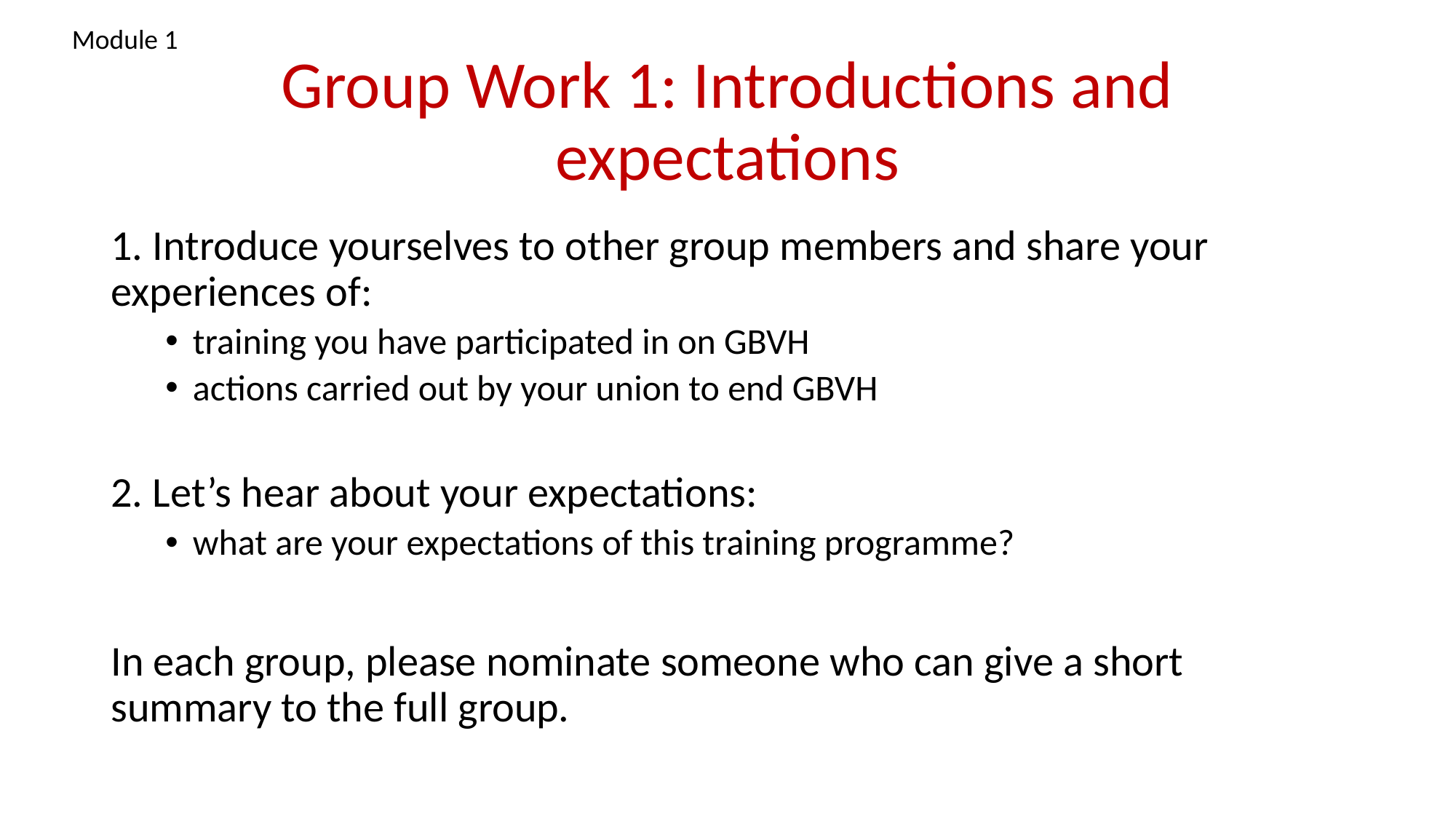

Module 1
# Group Work 1: Introductions and expectations
1. Introduce yourselves to other group members and share your experiences of:
training you have participated in on GBVH
actions carried out by your union to end GBVH

2. Let’s hear about your expectations:
what are your expectations of this training programme?

In each group, please nominate someone who can give a short summary to the full group.